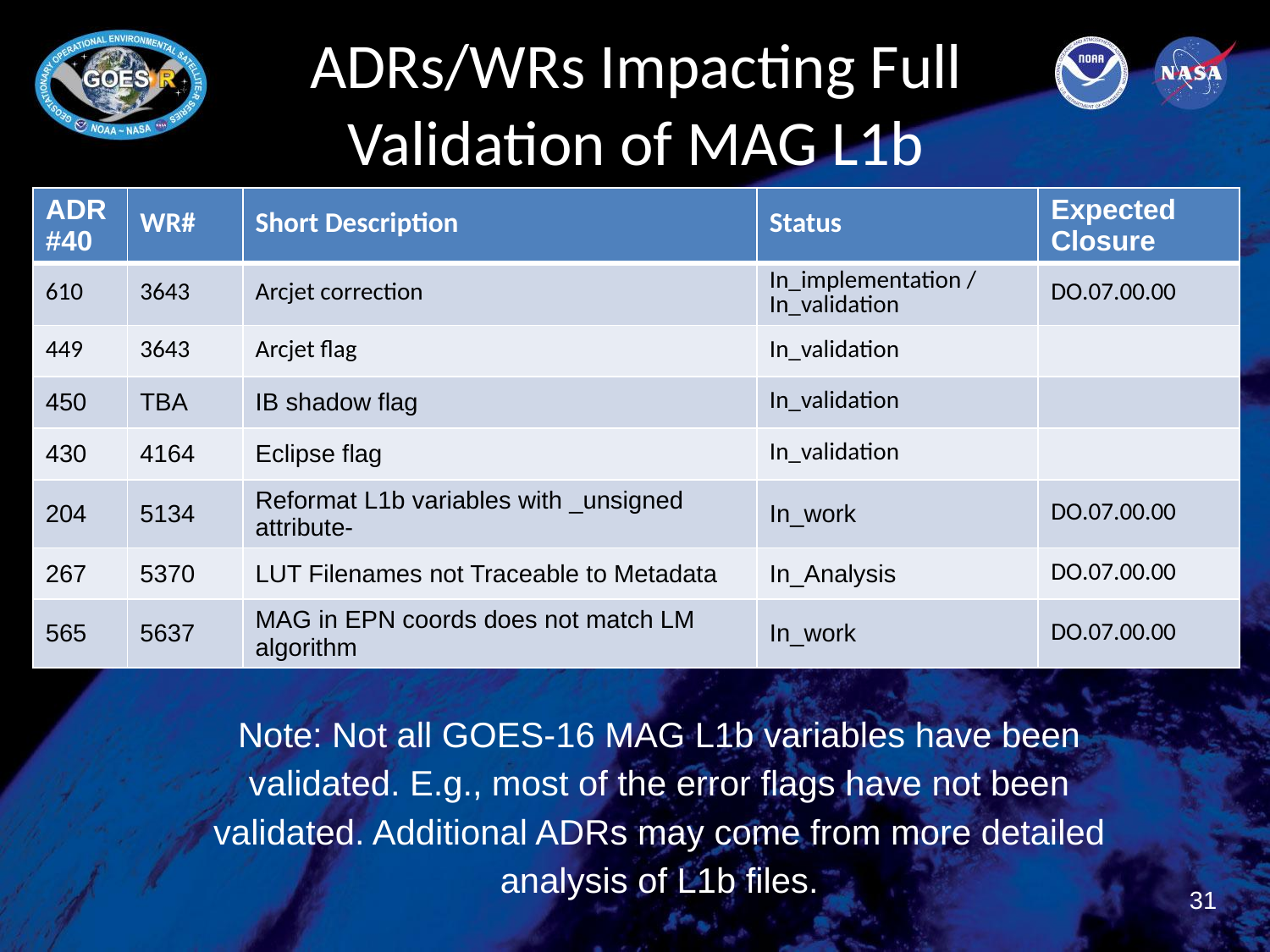

# ADRs/WRs Impacting Full Validation of MAG L1b
| ADR#40 | WR# | Short Description | Status | Expected Closure |
| --- | --- | --- | --- | --- |
| 610 | 3643 | Arcjet correction | In\_implementation / In\_validation | DO.07.00.00 |
| 449 | 3643 | Arcjet flag | In\_validation |  |
| 450 | TBA | IB shadow flag | In\_validation |  |
| 430 | 4164 | Eclipse flag | In\_validation |  |
| 204 | 5134 | Reformat L1b variables with \_unsigned attribute- | In\_work | DO.07.00.00 |
| 267 | 5370 | LUT Filenames not Traceable to Metadata | In\_Analysis | DO.07.00.00 |
| 565 | 5637 | MAG in EPN coords does not match LM algorithm | In\_work | DO.07.00.00 |
Note: Not all GOES-16 MAG L1b variables have been validated. E.g., most of the error flags have not been validated. Additional ADRs may come from more detailed analysis of L1b files.

31